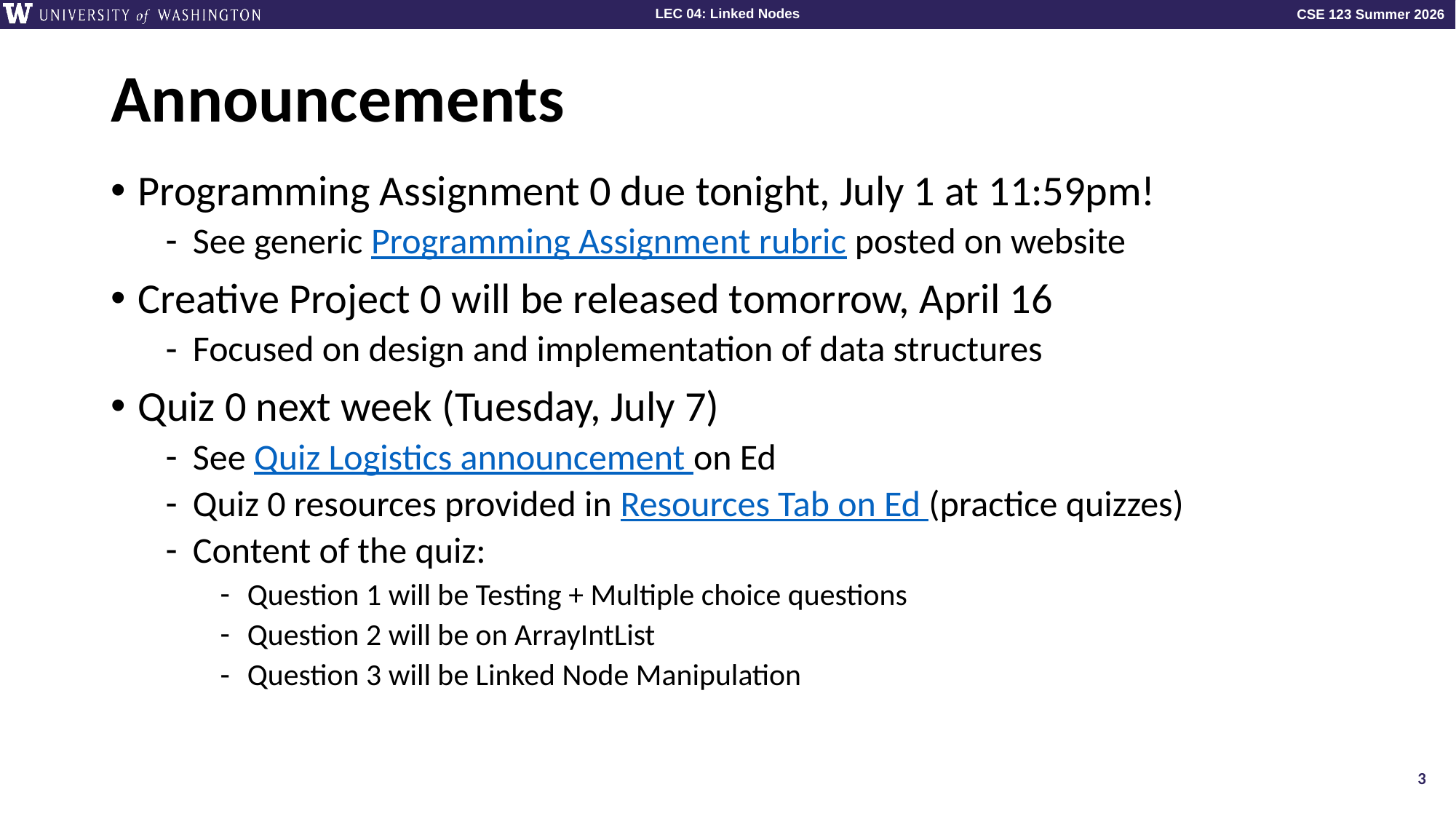

# Announcements
Programming Assignment 0 due tonight, July 1 at 11:59pm!
See generic Programming Assignment rubric posted on website
Creative Project 0 will be released tomorrow, April 16
Focused on design and implementation of data structures
Quiz 0 next week (Tuesday, July 7)
See Quiz Logistics announcement on Ed
Quiz 0 resources provided in Resources Tab on Ed (practice quizzes)
Content of the quiz:
Question 1 will be Testing + Multiple choice questions
Question 2 will be on ArrayIntList
Question 3 will be Linked Node Manipulation
3